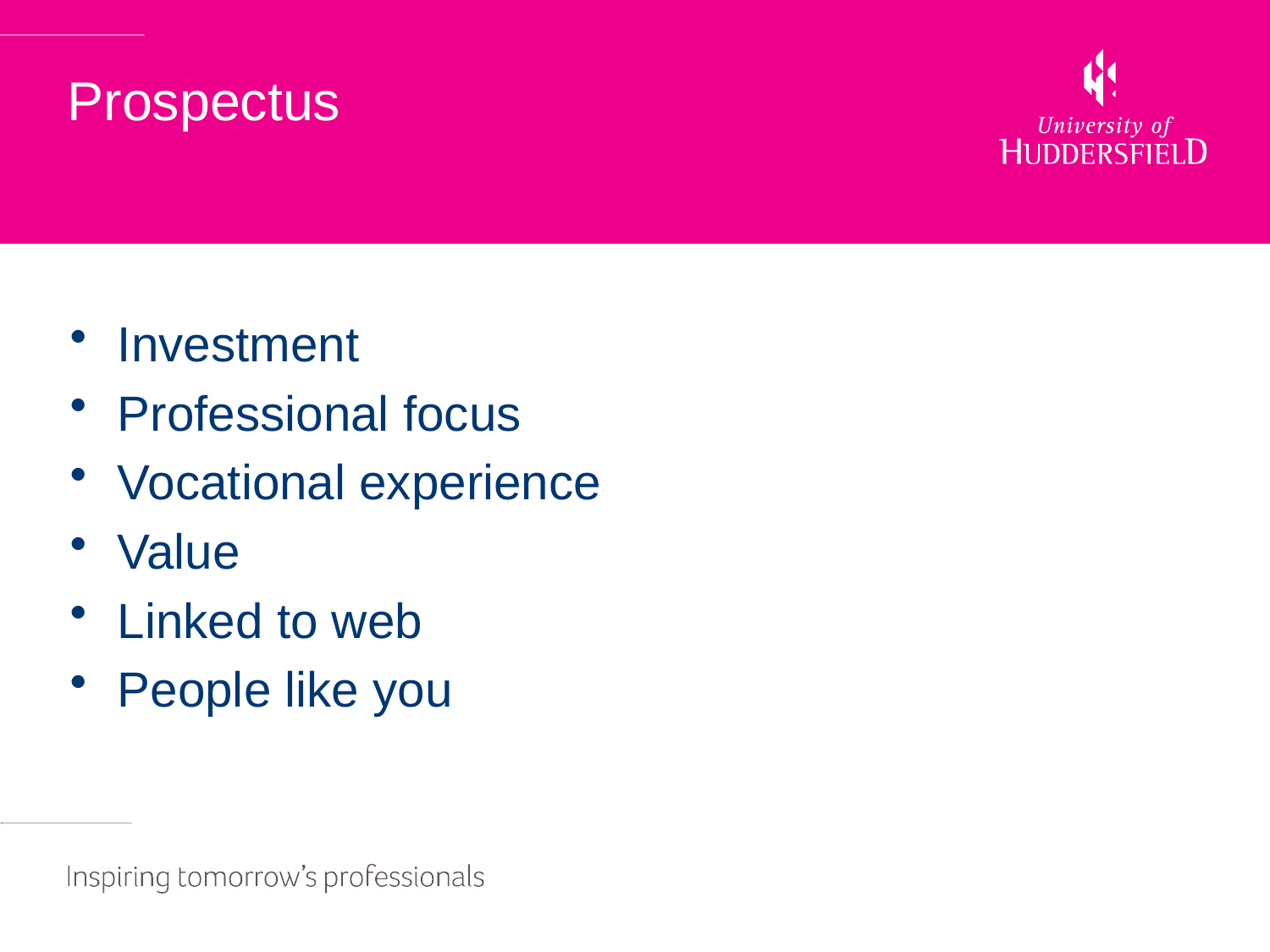

# Prospectus
Investment
Professional focus
Vocational experience
Value
Linked to web
People like you